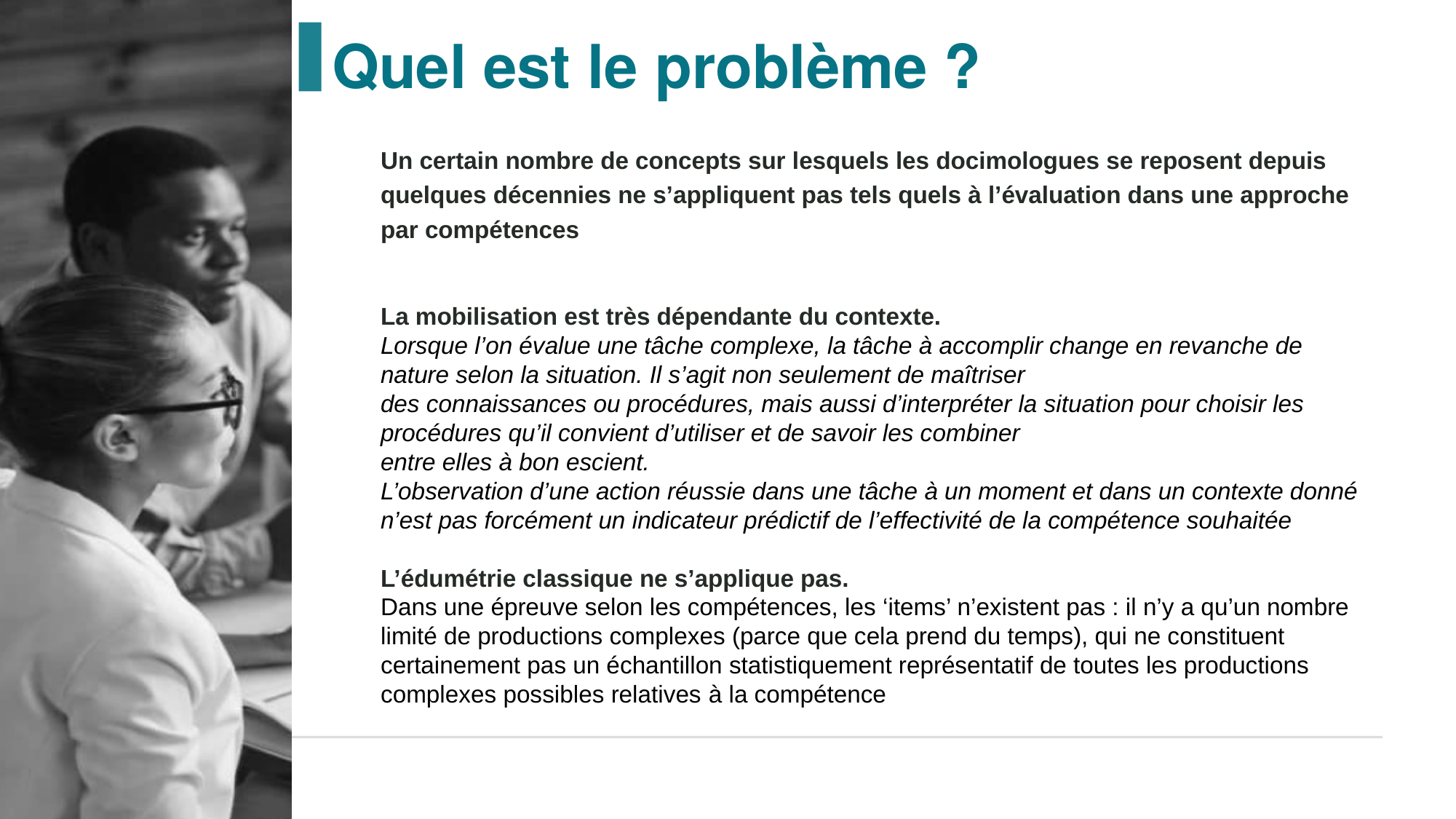

Quel est le problème ?
Un certain nombre de concepts sur lesquels les docimologues se reposent depuis quelques décennies ne s’appliquent pas tels quels à l’évaluation dans une approche par compétences
La mobilisation est très dépendante du contexte.
Lorsque l’on évalue une tâche complexe, la tâche à accomplir change en revanche de nature selon la situation. Il s’agit non seulement de maîtriser
des connaissances ou procédures, mais aussi d’interpréter la situation pour choisir les procédures qu’il convient d’utiliser et de savoir les combiner
entre elles à bon escient.
L’observation d’une action réussie dans une tâche à un moment et dans un contexte donné n’est pas forcément un indicateur prédictif de l’effectivité de la compétence souhaitée

L’édumétrie classique ne s’applique pas.
Dans une épreuve selon les compétences, les ‘items’ n’existent pas : il n’y a qu’un nombre limité de productions complexes (parce que cela prend du temps), qui ne constituent certainement pas un échantillon statistiquement représentatif de toutes les productions complexes possibles relatives à la compétence